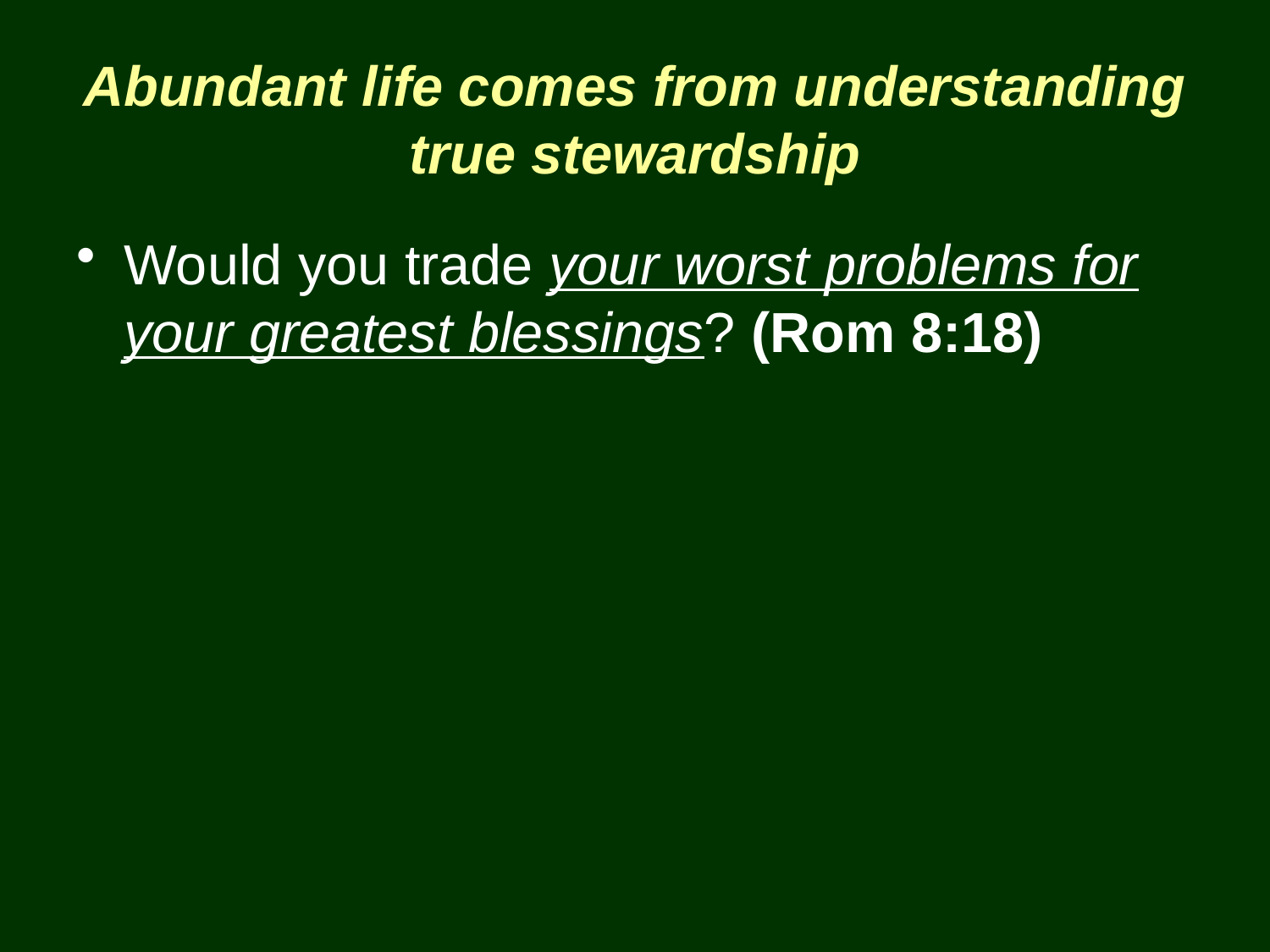

# Abundant life comes from understanding true stewardship
Would you trade your worst problems for your greatest blessings? (Rom 8:18)